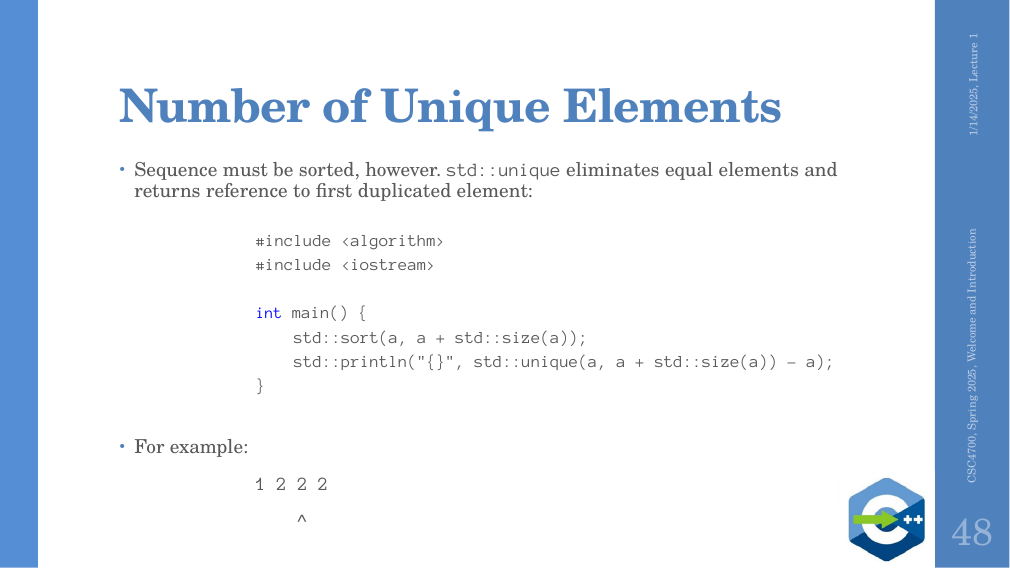

# Number of Unique Elements
1/14/2025, Lecture 1
Sequence must be sorted, however. std::unique eliminates equal elements and returns reference to first duplicated element:

	#include <algorithm>
	#include <iostream>

	int main() {
  	    std::sort(a, a + std::size(a));
  	    std::println("{}", std::unique(a, a + std::size(a)) – a);
	}

For example:
	1 2 2 2
	    ^
CSC4700, Spring 2025, Welcome and Introduction
48